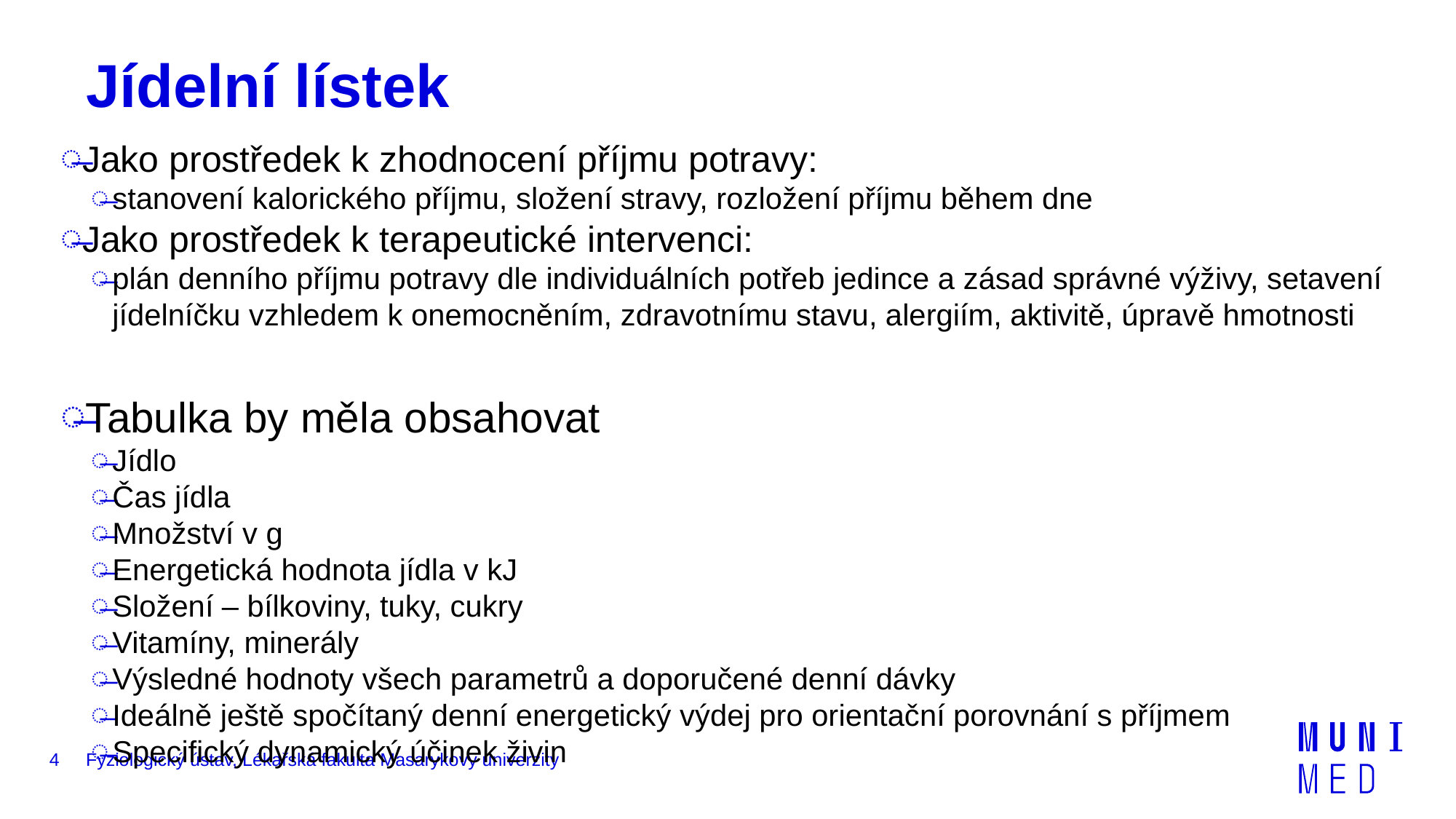

# Jídelní lístek
Jako prostředek k zhodnocení příjmu potravy:
stanovení kalorického příjmu, složení stravy, rozložení příjmu během dne
Jako prostředek k terapeutické intervenci:
plán denního příjmu potravy dle individuálních potřeb jedince a zásad správné výživy, setavení jídelníčku vzhledem k onemocněním, zdravotnímu stavu, alergiím, aktivitě, úpravě hmotnosti

Tabulka by měla obsahovat
Jídlo
Čas jídla
Množství v g
Energetická hodnota jídla v kJ
Složení – bílkoviny, tuky, cukry
Vitamíny, minerály
Výsledné hodnoty všech parametrů a doporučené denní dávky
Ideálně ještě spočítaný denní energetický výdej pro orientační porovnání s příjmem
Specifický dynamický účinek živin

4
Fyziologický ústav, Lékařská fakulta Masarykovy univerzity